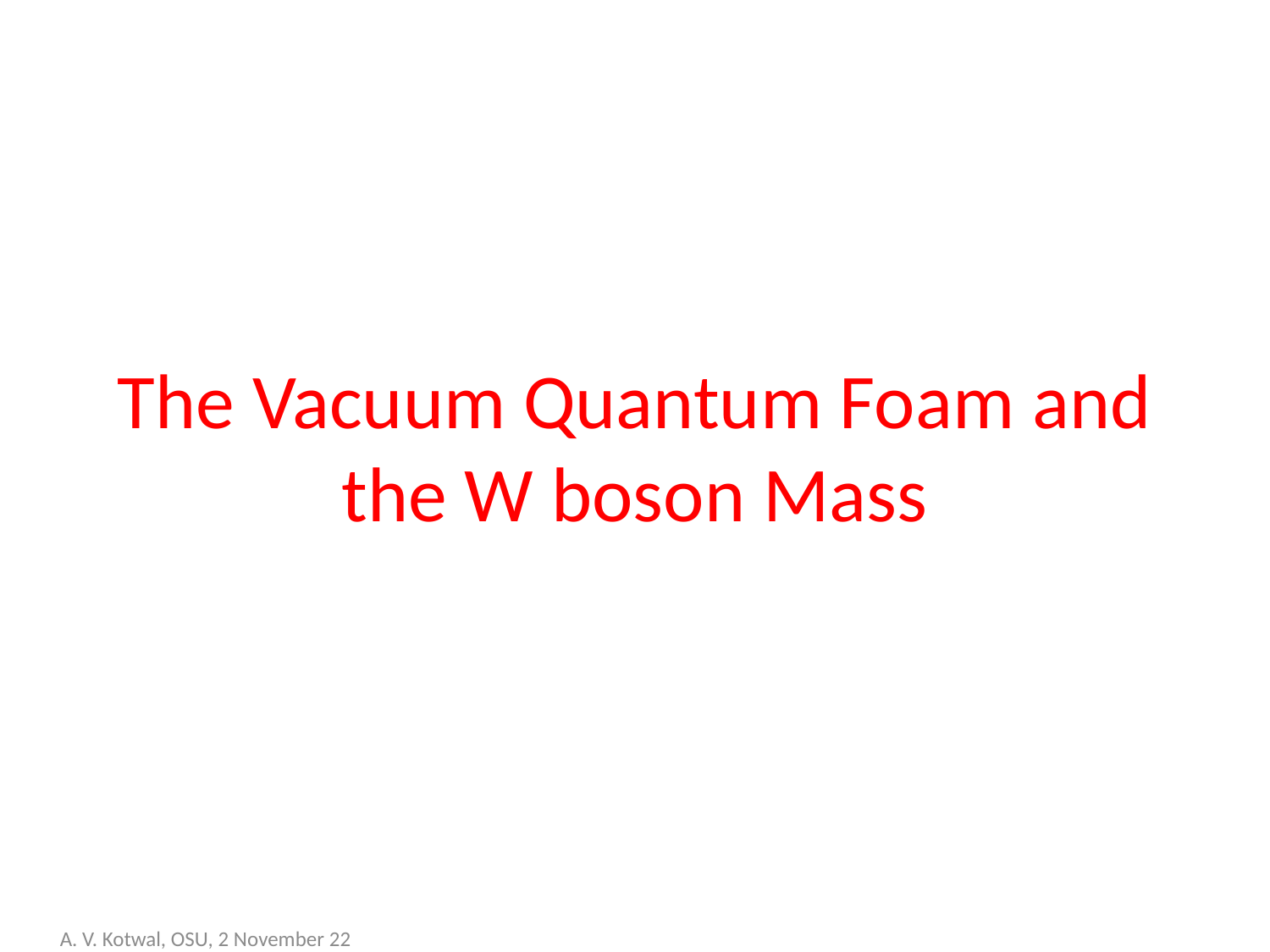

# The Vacuum Quantum Foam and the W boson Mass
A. V. Kotwal, OSU, 2 November 22